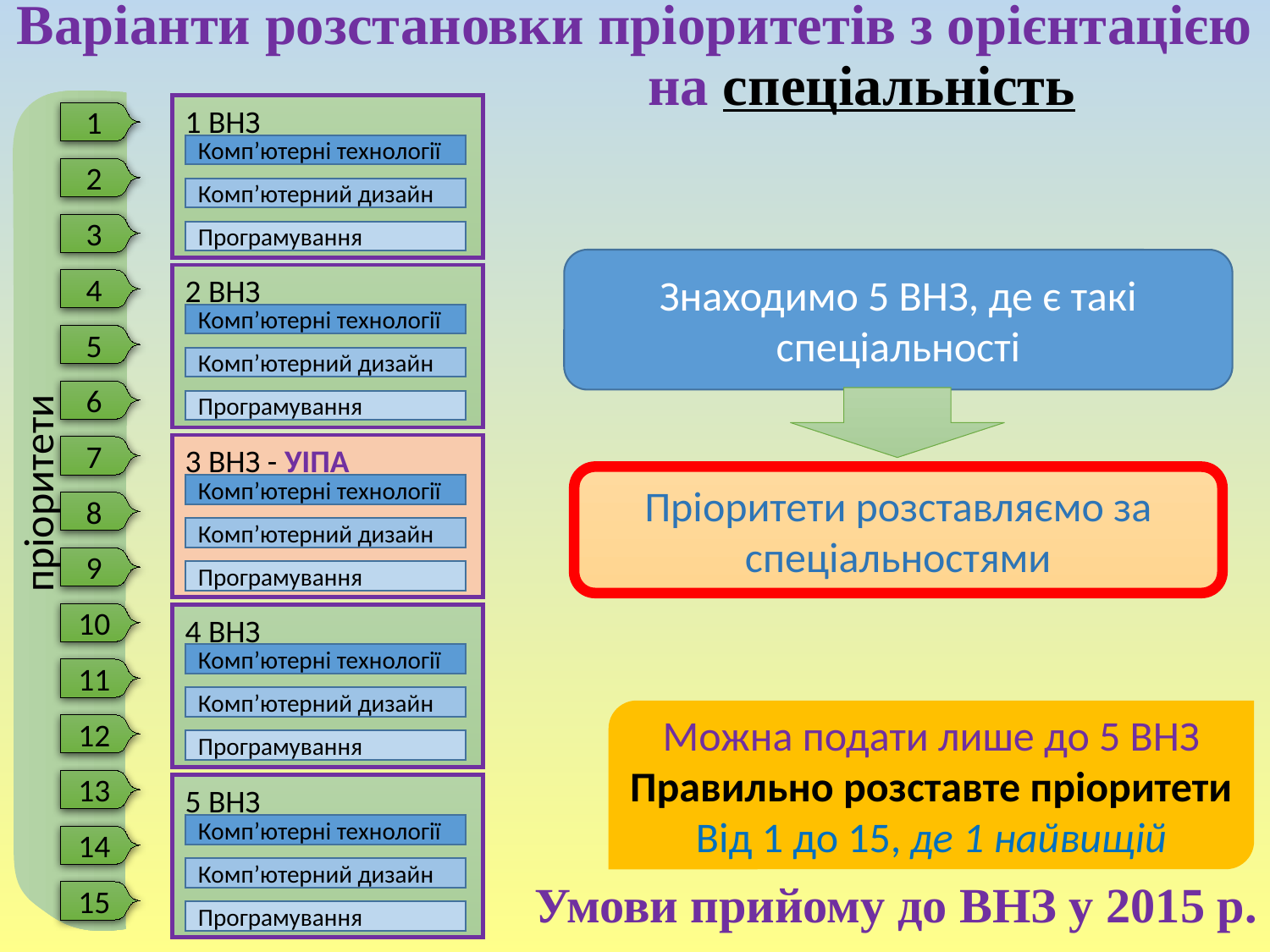

Варіанти розстановки пріоритетів з орієнтацією
                                на спеціальність

пріоритети
1 ВНЗ
1
1
6
11
2
7
12
3
8
13
4
9
14
5
10
15
Комп’ютерні технології
2
Комп’ютерний дизайн
3
Програмування
Знаходимо 5 ВНЗ, де є такі спеціальності
2 ВНЗ
4
Комп’ютерні технології
5
Комп’ютерний дизайн
6

Програмування
3 ВНЗ - УІПА

7
Пріоритети розставляємо за спеціальностями
Комп’ютерні технології
8
Комп’ютерний дизайн
9
Програмування
10
4 ВНЗ
Комп’ютерні технології
11
Комп’ютерний дизайн
Можна подати лише до 5 ВНЗ
Правильно розставте пріоритети
Від 1 до 15, де 1 найвищій
12
Програмування
13
5 ВНЗ
Комп’ютерні технології
14
Комп’ютерний дизайн
# Умови прийому до ВНЗ у 2015 р.
15
Програмування